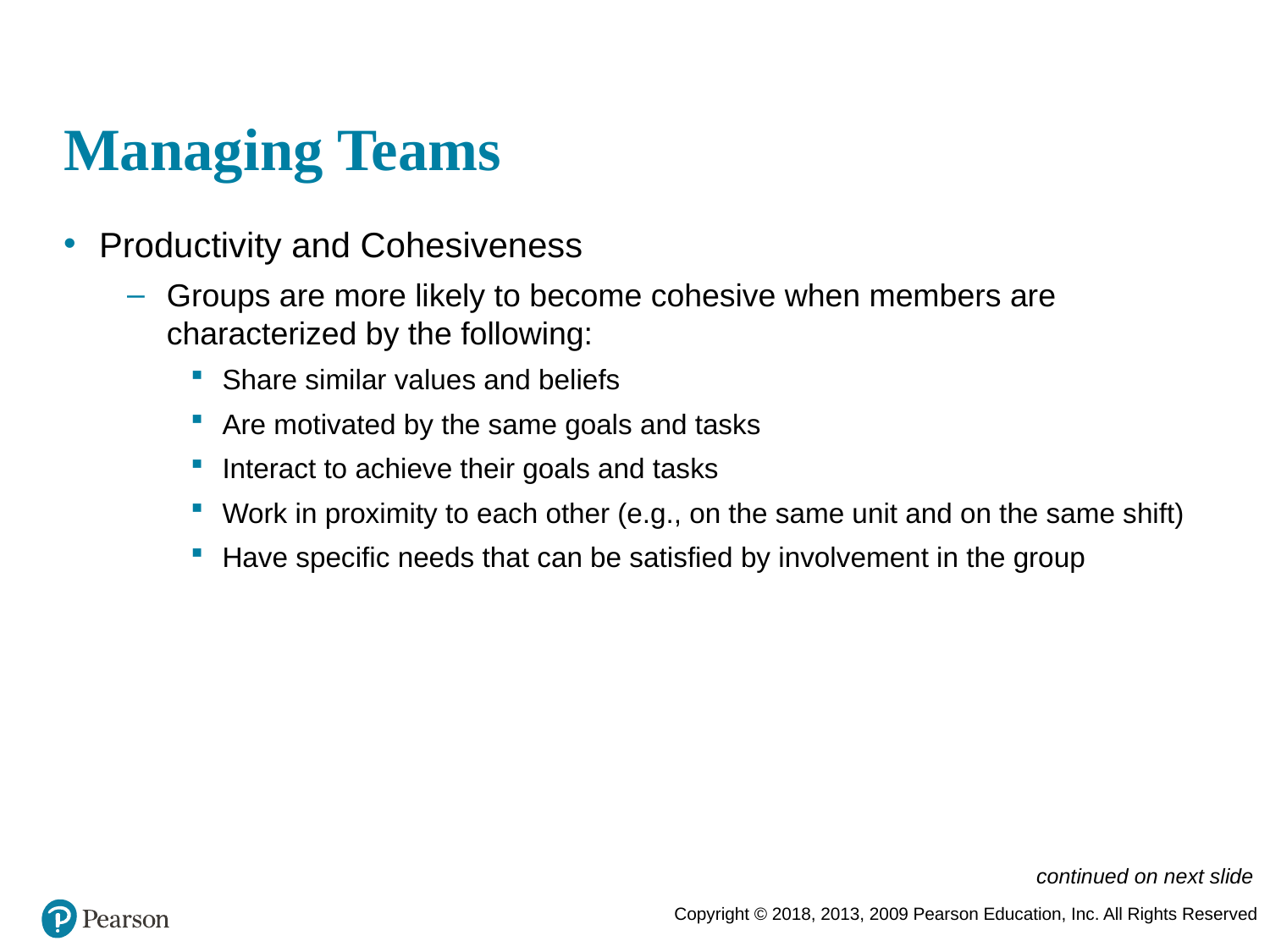

# Managing Teams
Productivity and Cohesiveness
Groups are more likely to become cohesive when members are characterized by the following:
Share similar values and beliefs
Are motivated by the same goals and tasks
Interact to achieve their goals and tasks
Work in proximity to each other (e.g., on the same unit and on the same shift)
Have specific needs that can be satisfied by involvement in the group
continued on next slide